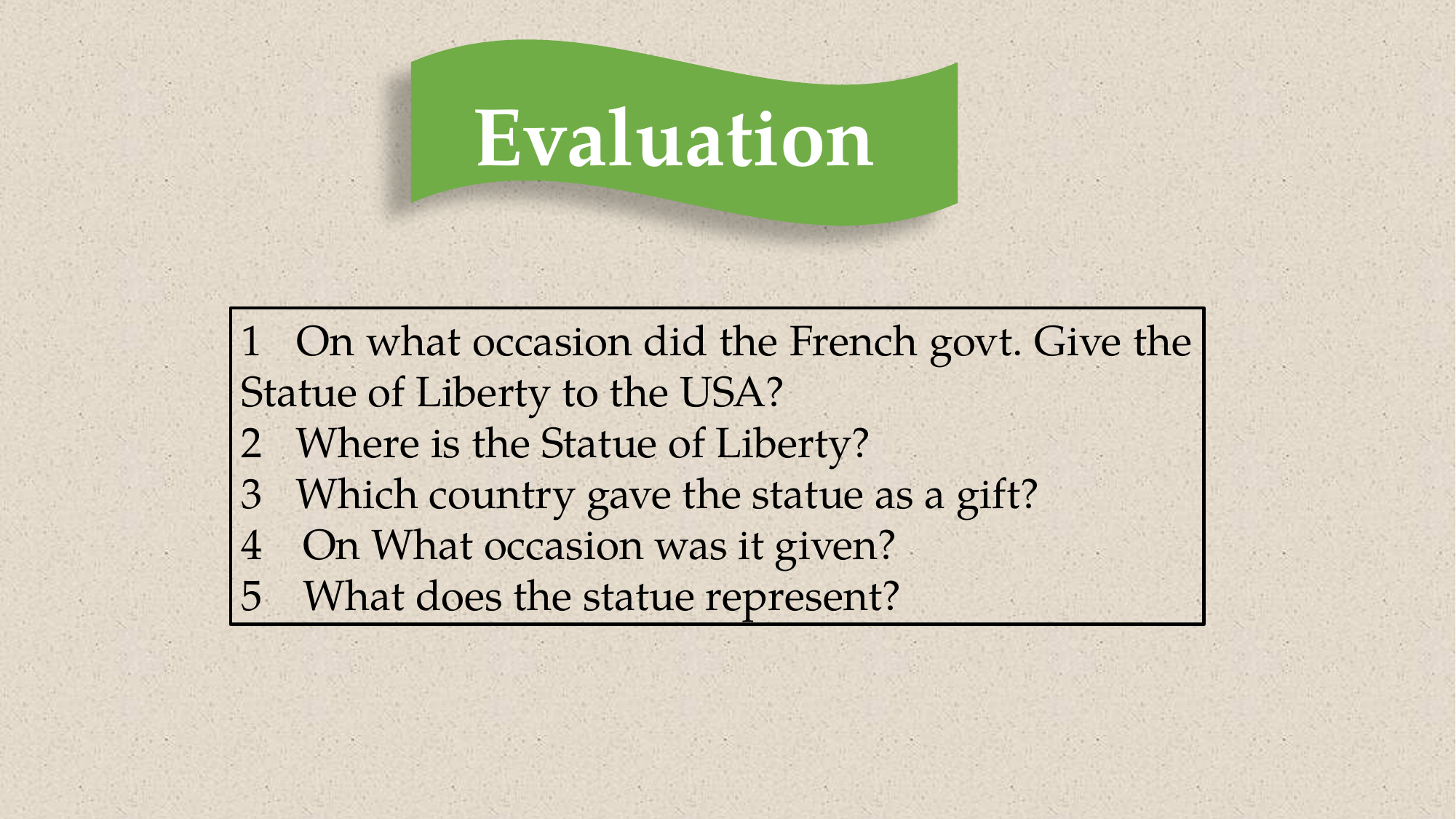

Evaluation
1 	On what occasion did the French govt. Give the Statue of Liberty to the USA?
2 	Where is the Statue of Liberty?
3 	Which country gave the statue as a gift?
On What occasion was it given?
What does the statue represent?